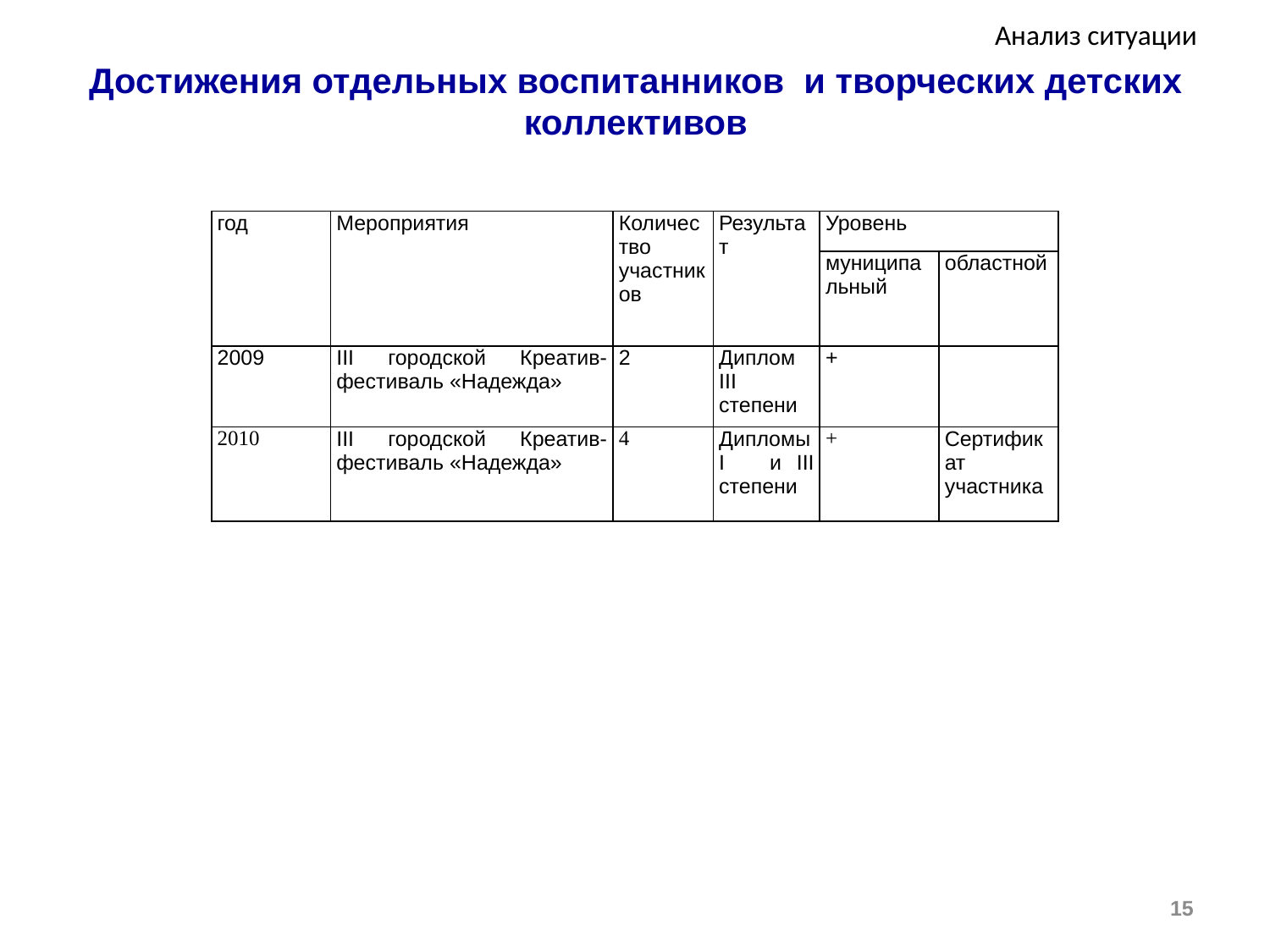

Достижения отдельных воспитанников  и творческих детских коллективов

Анализ ситуации
| год | Мероприятия | Количество участников | Результат | Уровень |  |
| --- | --- | --- | --- | --- | --- |
|  |  |  |  | муниципальный | областной |
| 2009 | III городской Креатив-фестиваль «Надежда» | 2 | Диплом III степени | + |  |
| 2010 | III городской Креатив-фестиваль «Надежда» | 4 | ДипломыI и III степени | + | Сертификат участника |
15